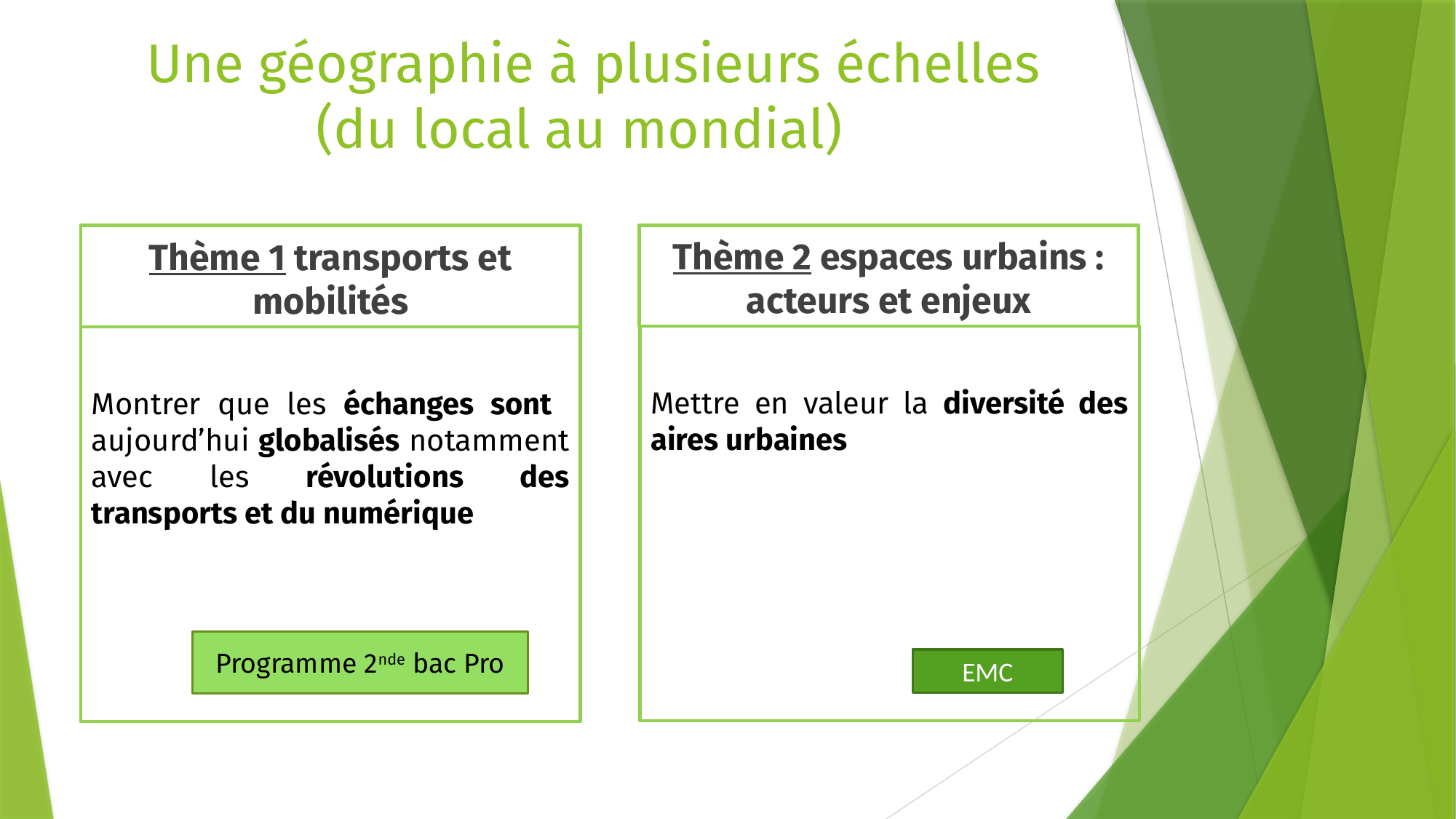

# Une géographie à plusieurs échelles (du local au mondial)
Thème 1 transports et mobilités
Thème 2 espaces urbains : acteurs et enjeux

Mettre en valeur la diversité des aires urbaines

Montrer que les échanges sont  aujourd’hui globalisés notamment avec les révolutions des transports et du numérique

Programme 2nde bac Pro
EMC